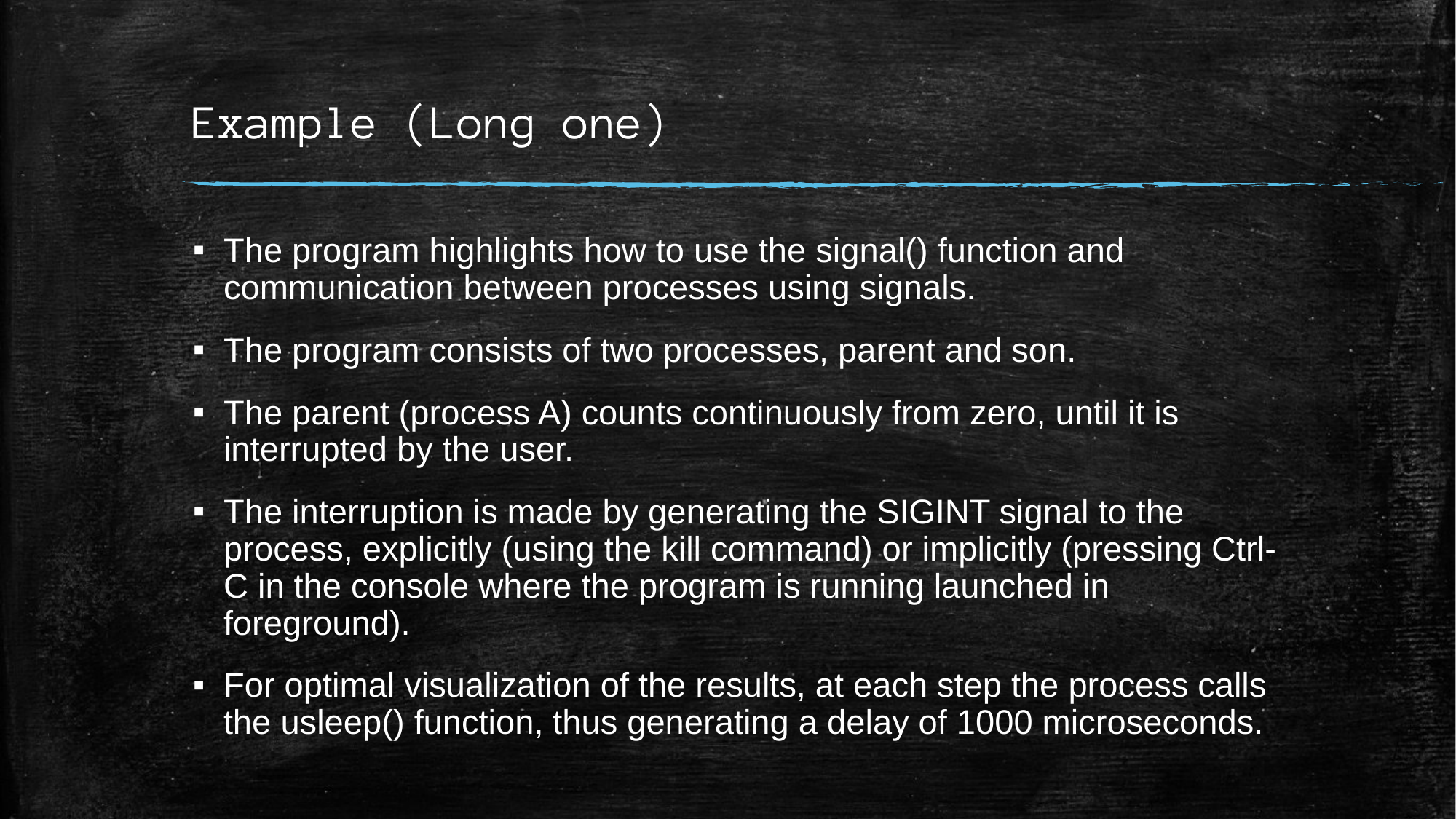

# Example (Long one)
The program highlights how to use the signal() function and communication between processes using signals.
The program consists of two processes, parent and son.
The parent (process A) counts continuously from zero, until it is interrupted by the user.
The interruption is made by generating the SIGINT signal to the process, explicitly (using the kill command) or implicitly (pressing Ctrl-C in the console where the program is running launched in foreground).
For optimal visualization of the results, at each step the process calls the usleep() function, thus generating a delay of 1000 microseconds.